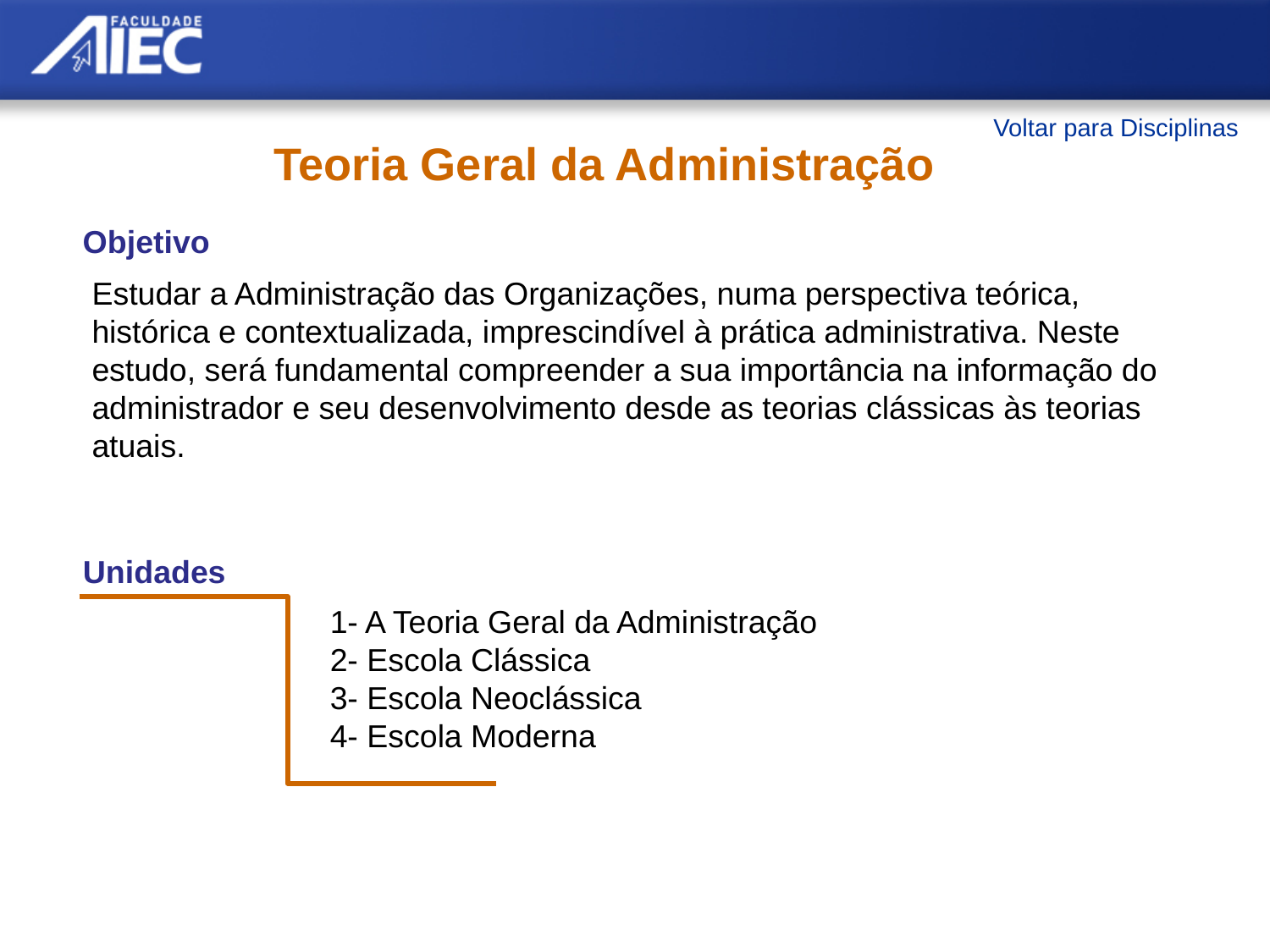

Voltar para Disciplinas
Teoria Geral da Administração
Objetivo
Estudar a Administração das Organizações, numa perspectiva teórica, histórica e contextualizada, imprescindível à prática administrativa. Neste estudo, será fundamental compreender a sua importância na informação do administrador e seu desenvolvimento desde as teorias clássicas às teorias atuais.
Unidades
1- A Teoria Geral da Administração
2- Escola Clássica
3- Escola Neoclássica
4- Escola Moderna